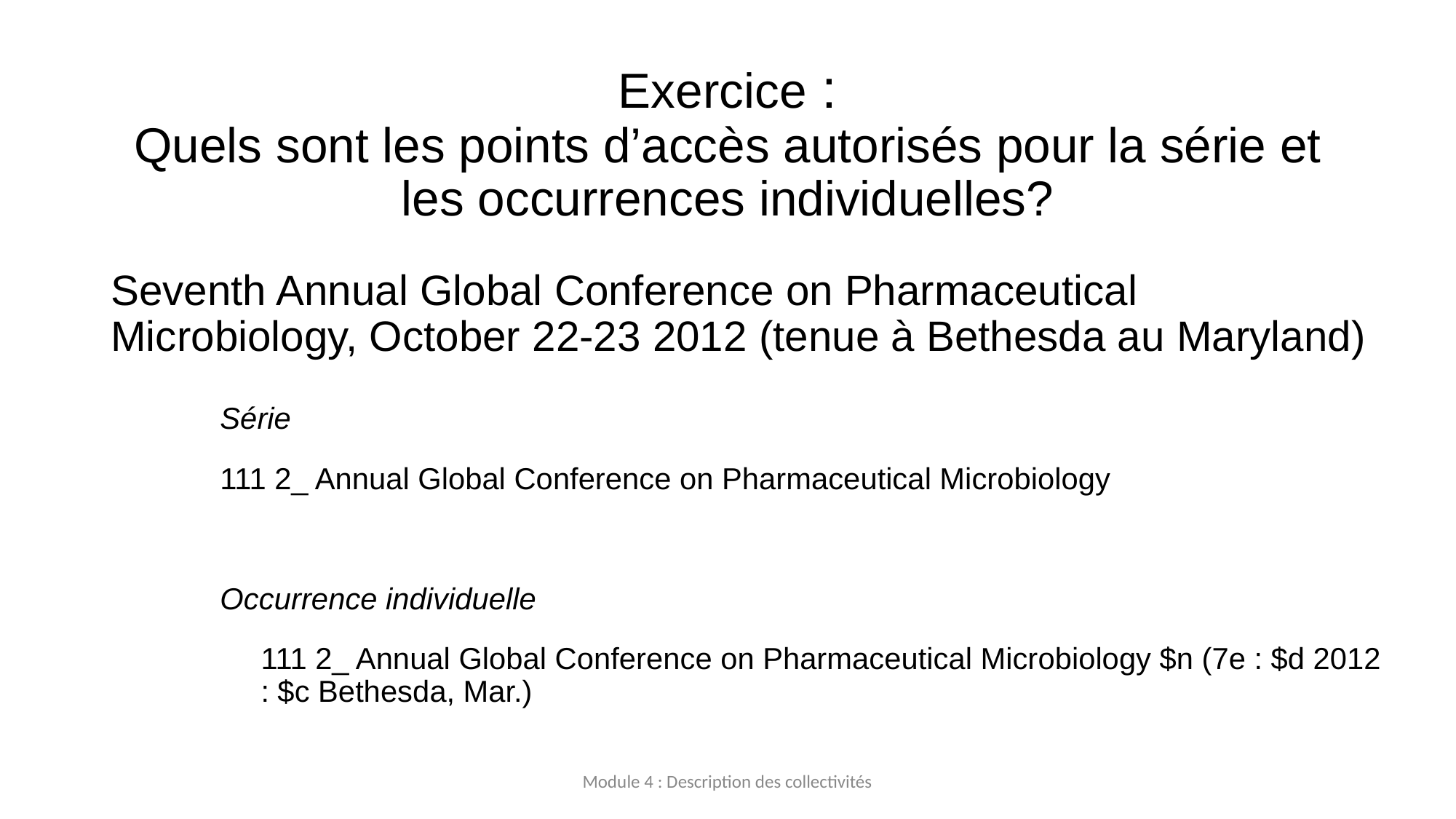

# Exercice : Quels sont les points d’accès autorisés pour la série et les occurrences individuelles?
Seventh Annual Global Conference on Pharmaceutical Microbiology, October 22‐23 2012 (tenue à Bethesda au Maryland)
	Série
	111 2_ Annual Global Conference on Pharmaceutical Microbiology

	Occurrence individuelle
	111 2_ Annual Global Conference on Pharmaceutical Microbiology $n (7e : $d 2012 : $c Bethesda, Mar.)
Module 4 : Description des collectivités